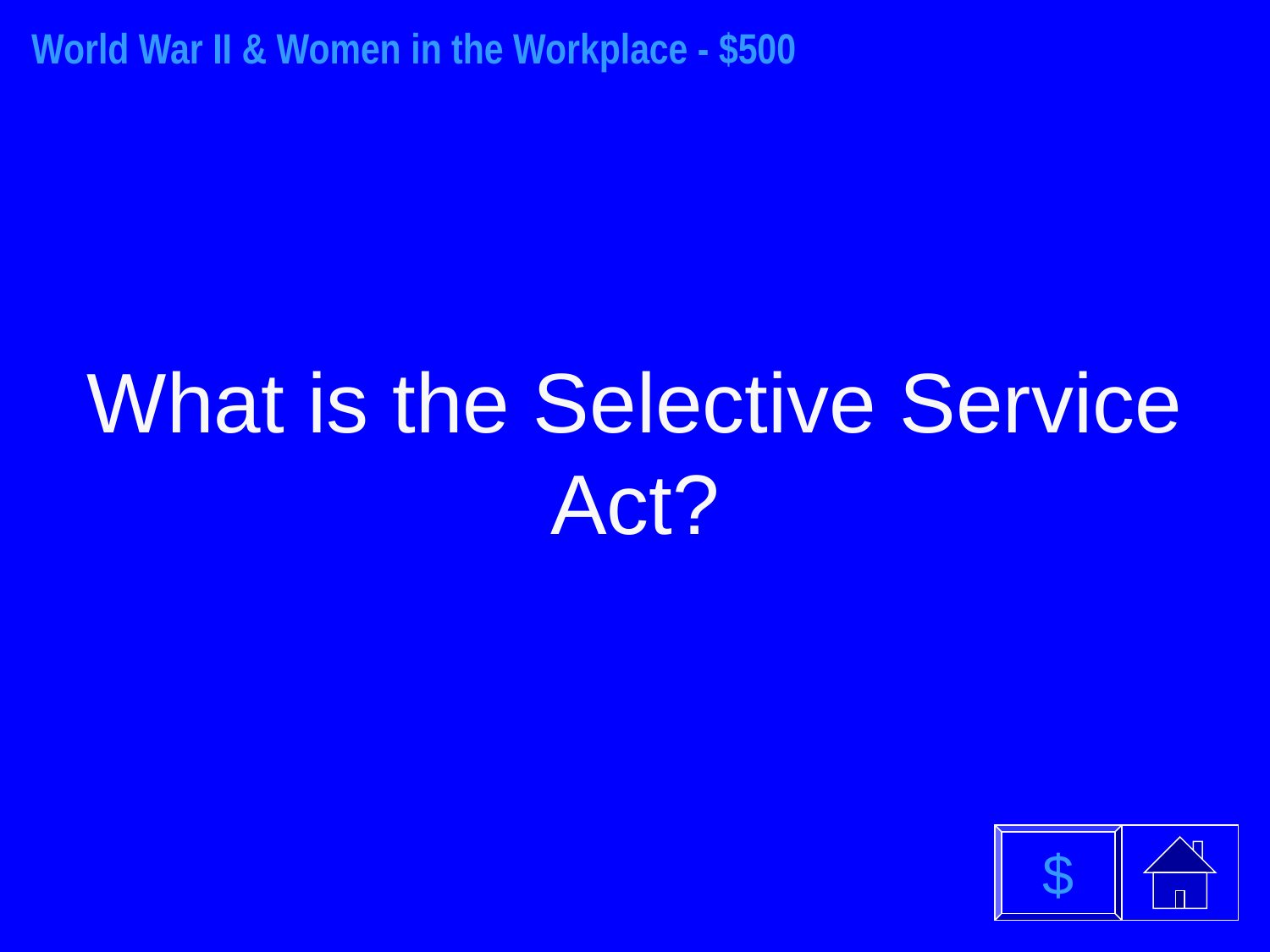

World War II & Women in the Workplace - $500
What is the Selective Service Act?
$